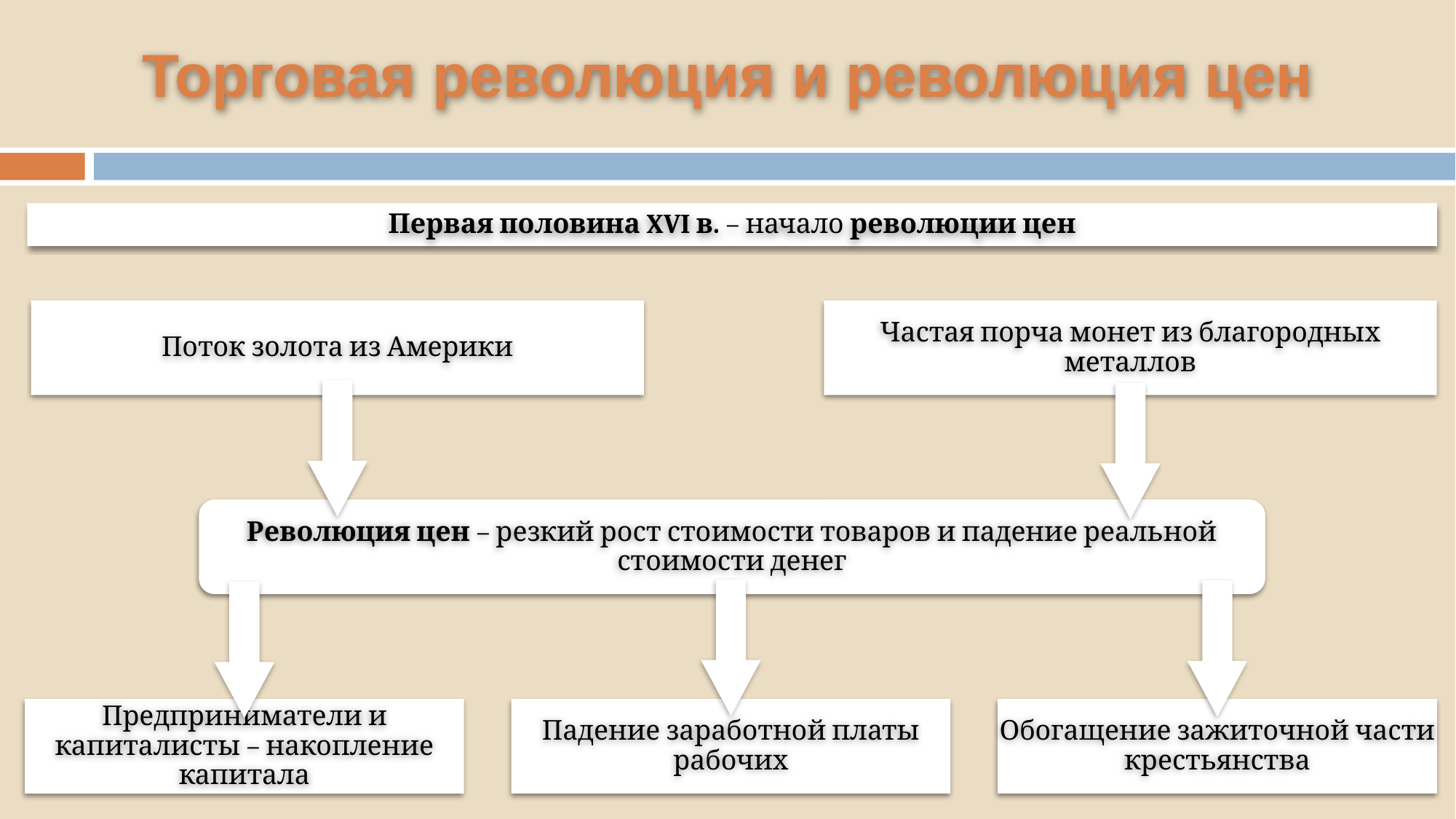

# Торговая революция и революция цен

Первая половина XVI в. – начало революции цен

Поток золота из Америки

Частая порча монет из благородных металлов

Революция цен – резкий рост стоимости товаров и падение реальной стоимости денег

Падение заработной платы рабочих

Обогащение зажиточной части крестьянства

Предприниматели и капиталисты – накопление капитала